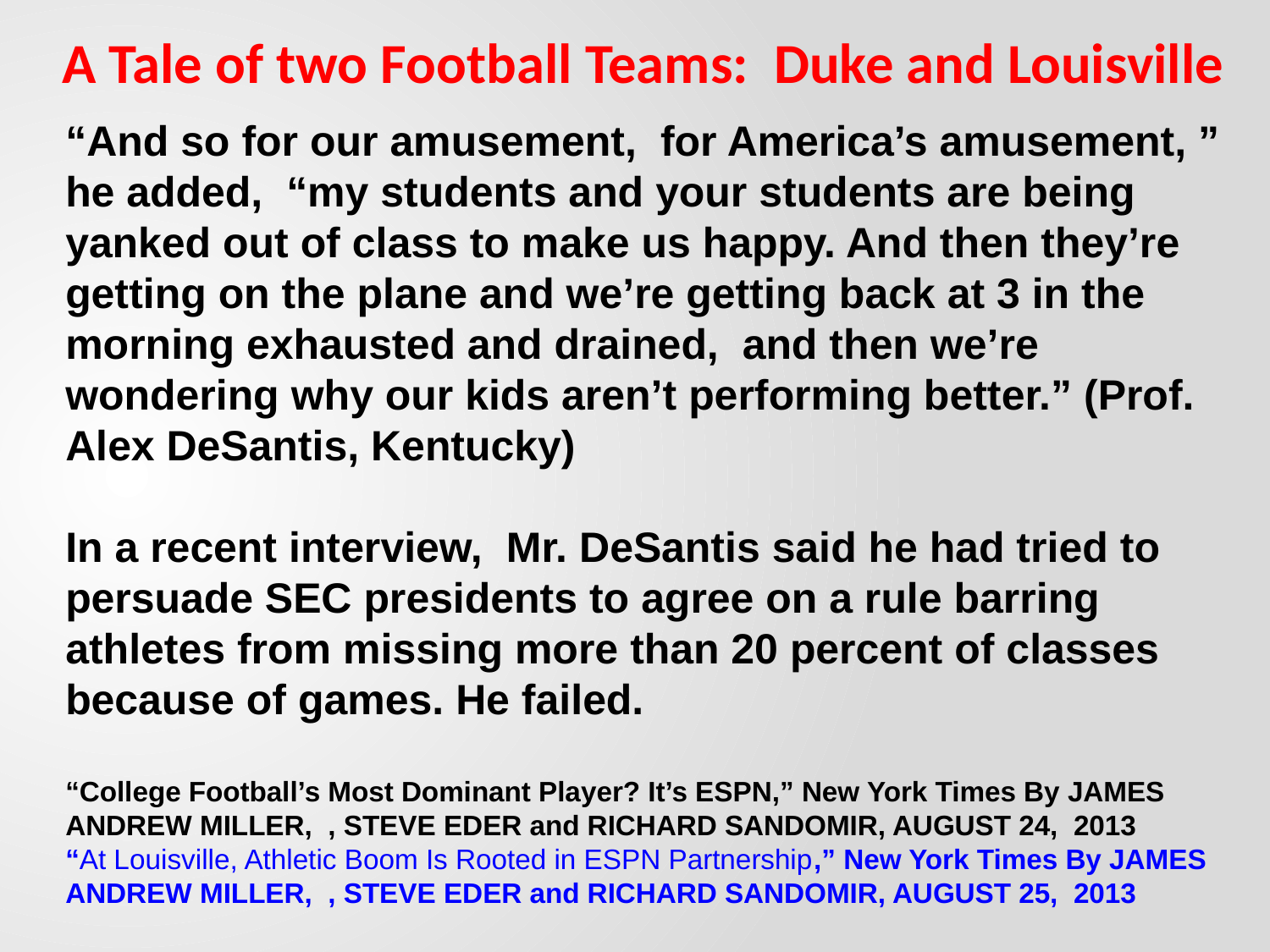

A Tale of two Football Teams:  Duke and Louisville
“And so for our amusement,  for America’s amusement, ” he added,  “my students and your students are being yanked out of class to make us happy. And then they’re getting on the plane and we’re getting back at 3 in the morning exhausted and drained,  and then we’re wondering why our kids aren’t performing better.” (Prof.  Alex DeSantis, Kentucky)

In a recent interview,  Mr. DeSantis said he had tried to persuade SEC presidents to agree on a rule barring athletes from missing more than 20 percent of classes because of games. He failed.

“College Football’s Most Dominant Player? It’s ESPN,” New York Times By JAMES ANDREW MILLER,  , STEVE EDER and RICHARD SANDOMIR, AUGUST 24,  2013
“At Louisville, Athletic Boom Is Rooted in ESPN Partnership,” New York Times By JAMES ANDREW MILLER,  , STEVE EDER and RICHARD SANDOMIR, AUGUST 25,  2013